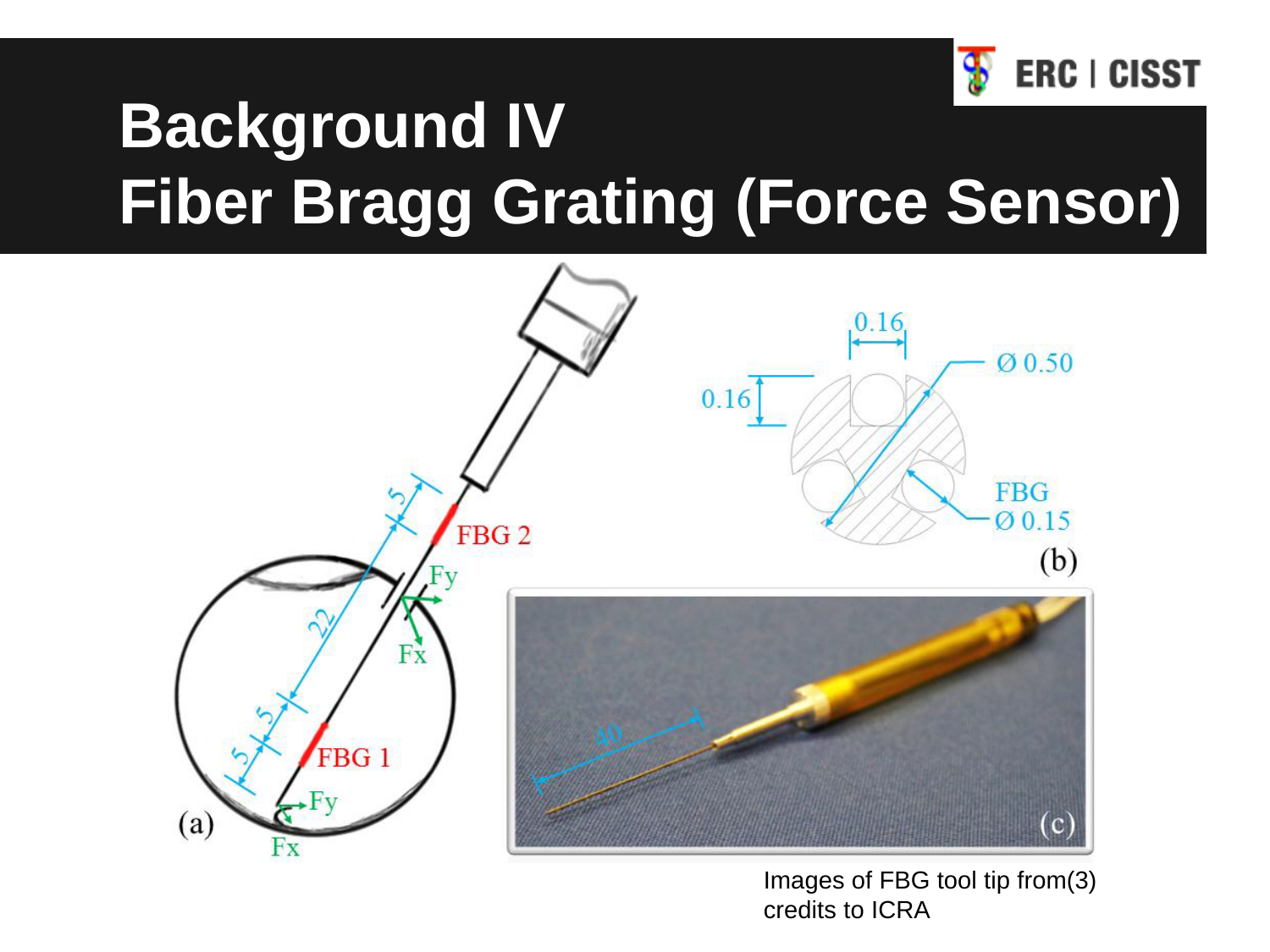

# Background IV
Fiber Bragg Grating (Force Sensor)

Images of FBG tool tip from(3) credits to ICRA